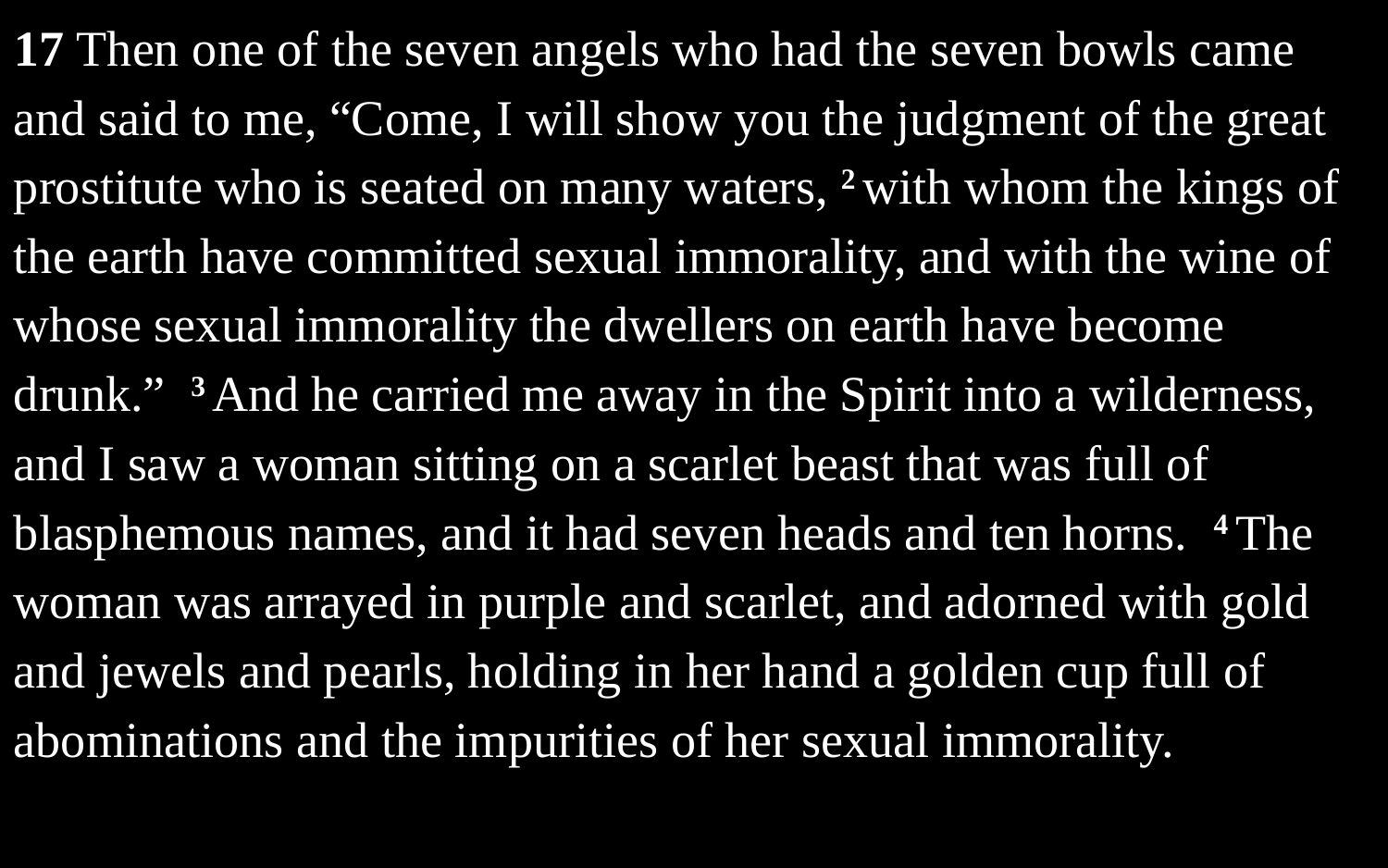

17 Then one of the seven angels who had the seven bowls came and said to me, “Come, I will show you the judgment of the great prostitute who is seated on many waters, 2 with whom the kings of the earth have committed sexual immorality, and with the wine of whose sexual immorality the dwellers on earth have become drunk.”  3 And he carried me away in the Spirit into a wilderness, and I saw a woman sitting on a scarlet beast that was full of blasphemous names, and it had seven heads and ten horns.  4 The woman was arrayed in purple and scarlet, and adorned with gold and jewels and pearls, holding in her hand a golden cup full of abominations and the impurities of her sexual immorality.